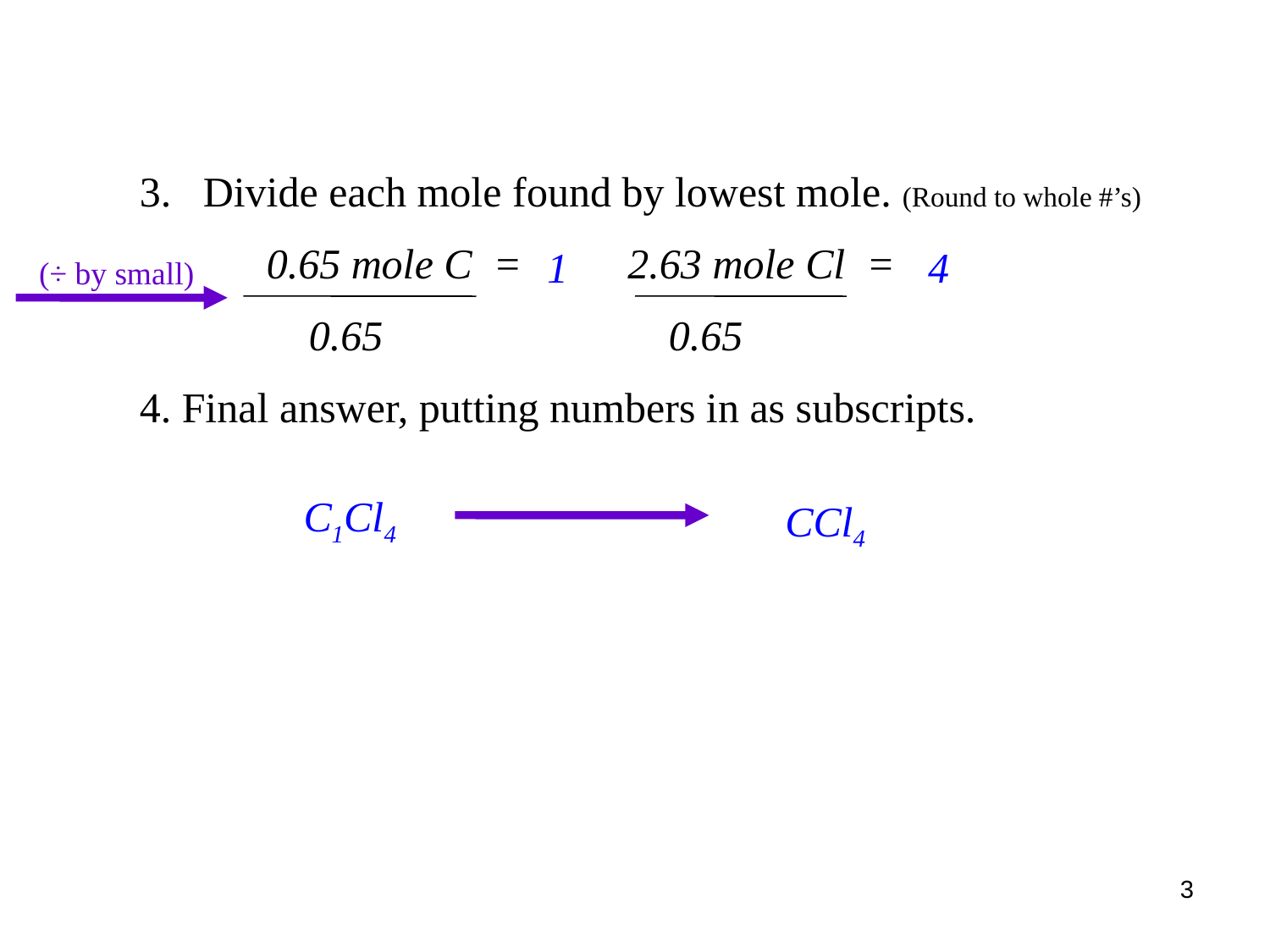

Divide each mole found by lowest mole. (Round to whole #’s)
	0.65 mole C  =          2.63 mole Cl  =
	    0.65                           0.65
4. Final answer, putting numbers in as subscripts.

1
4
(÷ by small)

C1Cl4
CCl4

3